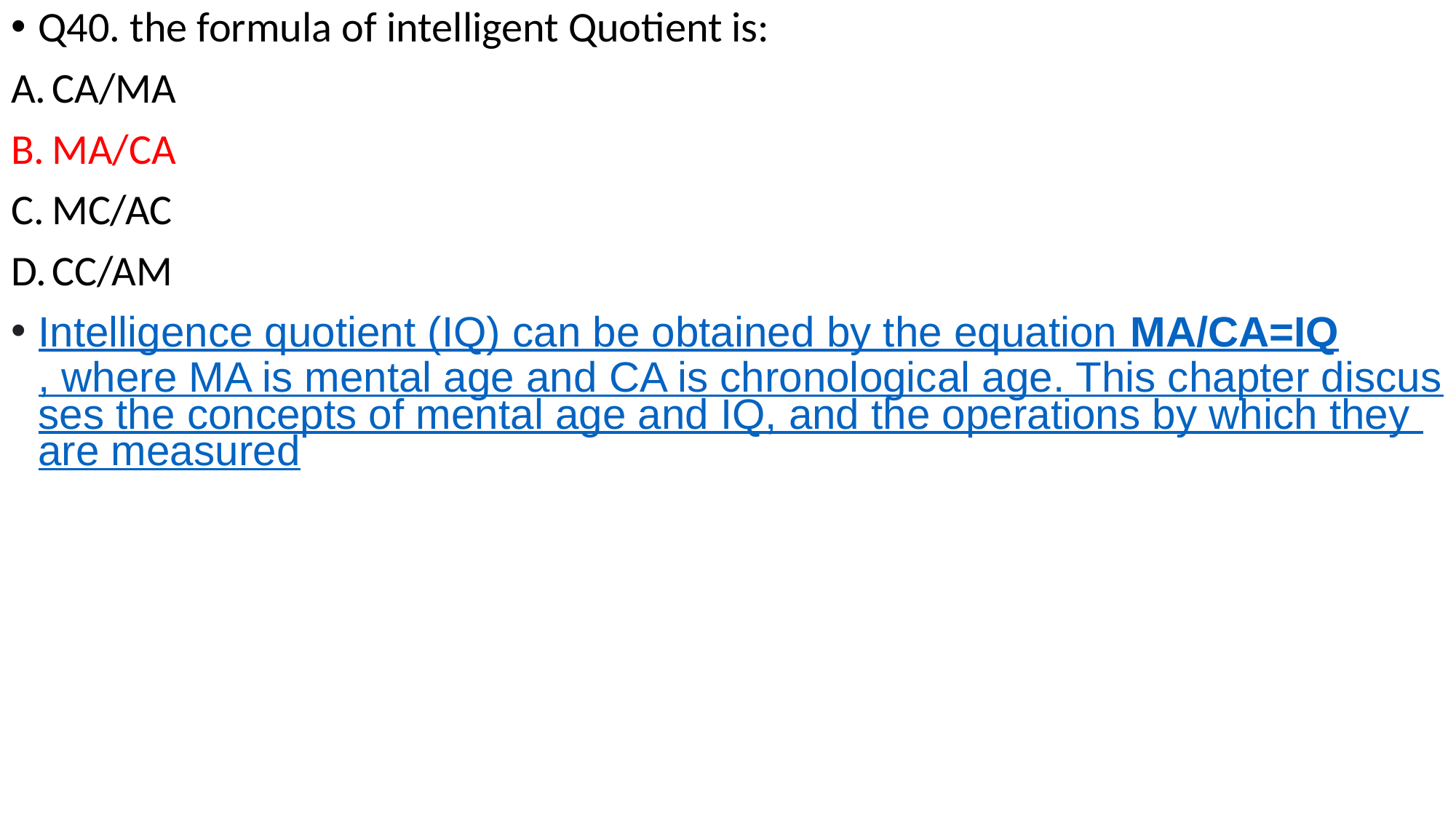

Q40. the formula of intelligent Quotient is:
CA/MA
MA/CA
MC/AC
CC/AM
Intelligence quotient (IQ) can be obtained by the equation MA/CA=IQ, where MA is mental age and CA is chronological age. This chapter discusses the concepts of mental age and IQ, and the operations by which they are measured